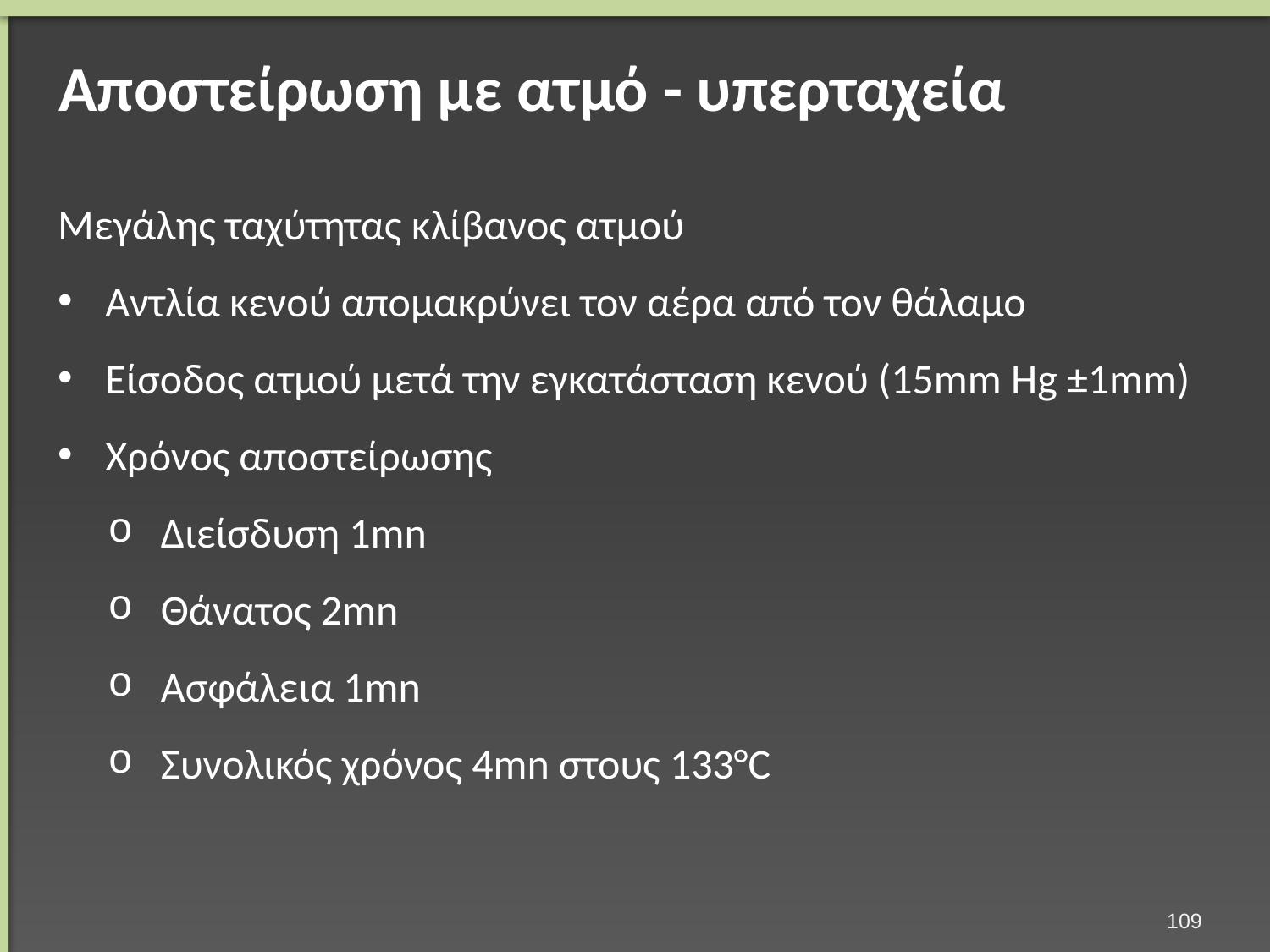

# Αποστείρωση με ατμό - υπερταχεία
Μεγάλης ταχύτητας κλίβανος ατμού
Αντλία κενού απομακρύνει τον αέρα από τον θάλαμο
Είσοδος ατμού μετά την εγκατάσταση κενού (15mm Hg ±1mm)
Χρόνος αποστείρωσης
Διείσδυση 1mn
Θάνατος 2mn
Ασφάλεια 1mn
Συνολικός χρόνος 4mn στους 133°C
109